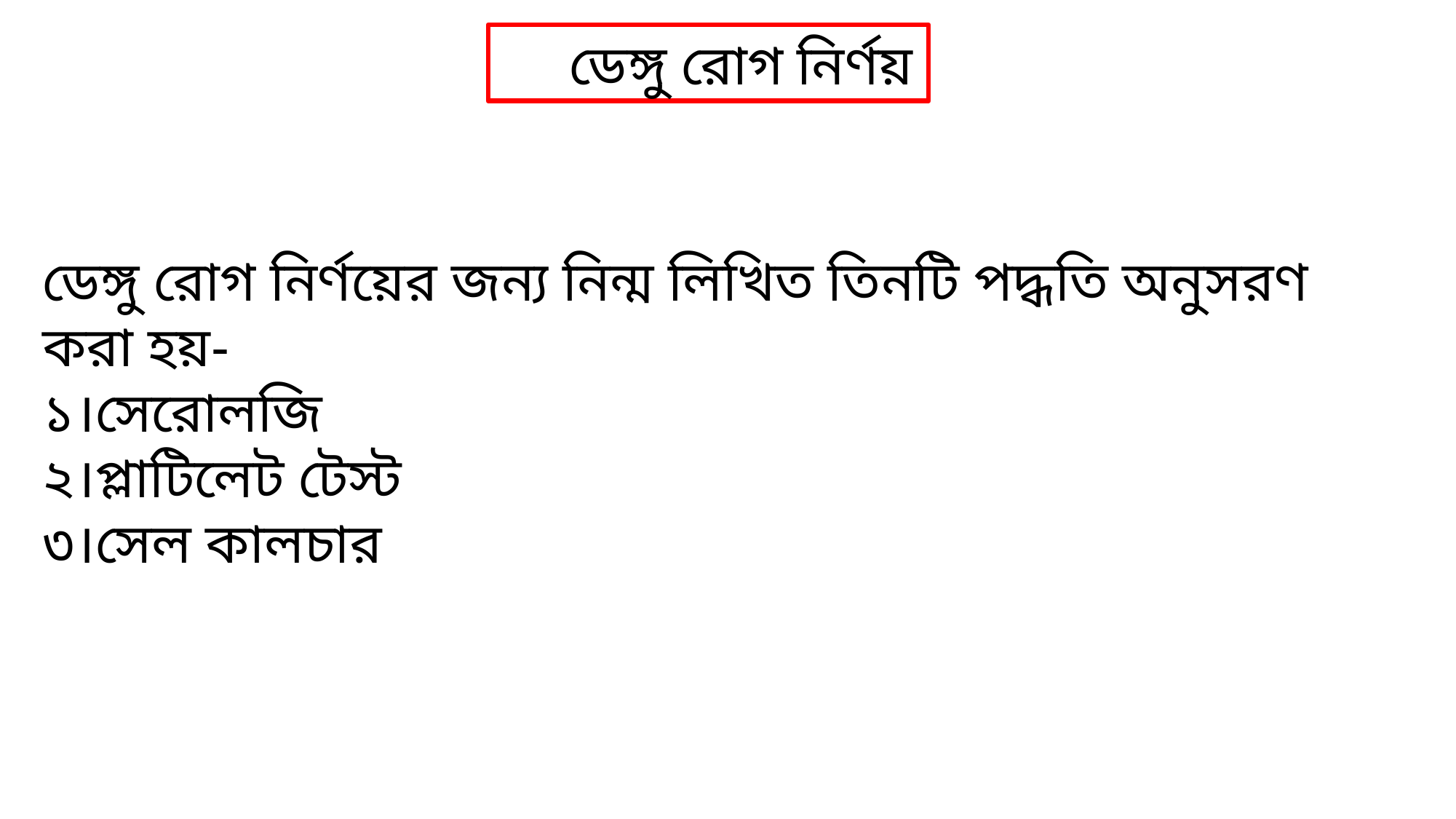

ডেঙ্গু রোগ নির্ণয়
ডেঙ্গু রোগ নির্ণয়ের জন্য নিন্ম লিখিত তিনটি পদ্ধতি অনুসরণ করা হয়-
১।সেরোলজি
২।প্লাটিলেট টেস্ট
৩।সেল কালচার